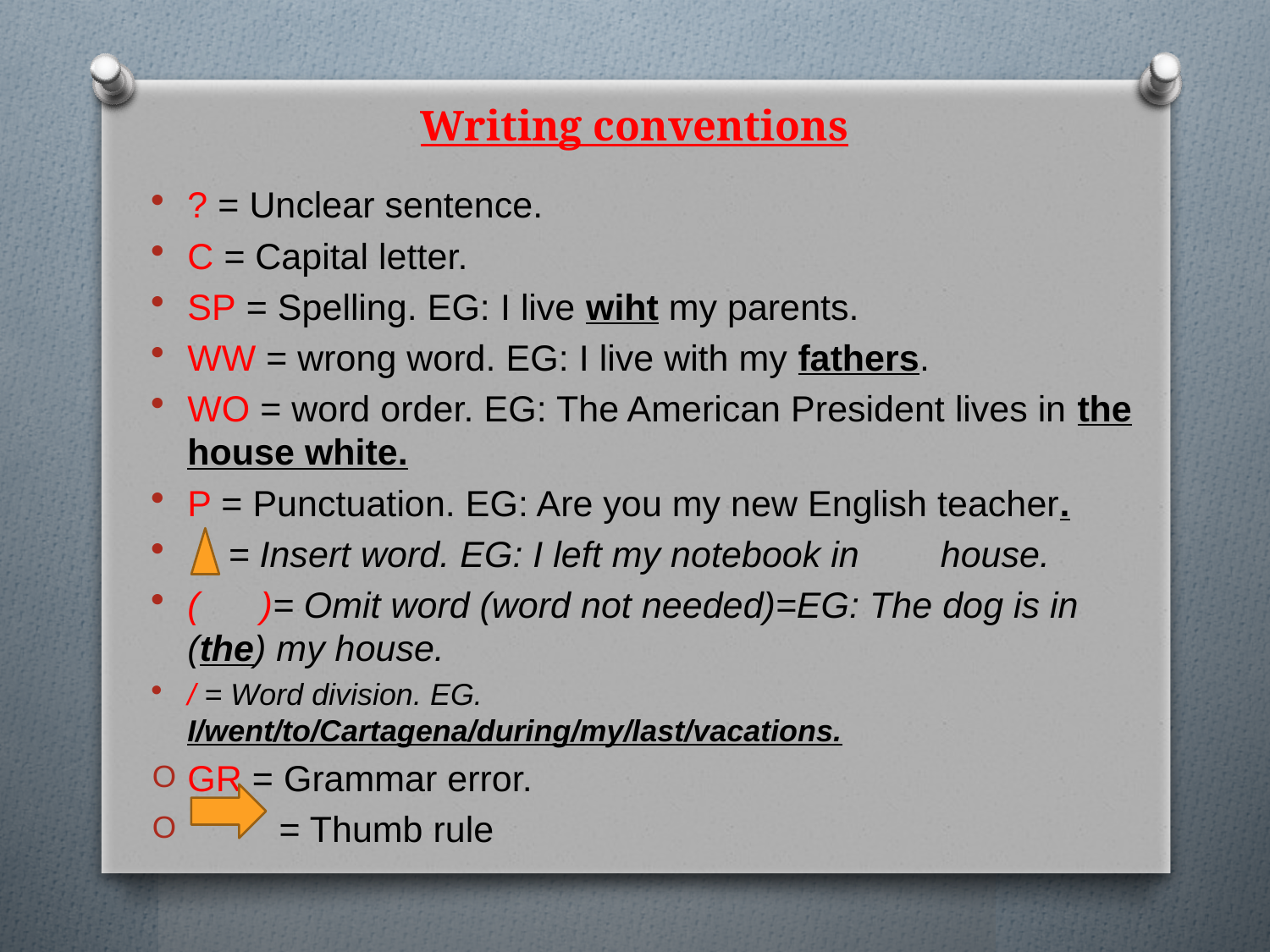

# Writing conventions
? = Unclear sentence.
C = Capital letter.
SP = Spelling. EG: I live wiht my parents.
WW = wrong word. EG: I live with my fathers.
WO = word order. EG: The American President lives in the house white.
P = Punctuation. EG: Are you my new English teacher.
    = Insert word. EG: I left my notebook in        house.
(      )= Omit word (word not needed)=EG: The dog is in (the) my house.
/ = Word division. EG. I/went/to/Cartagena/during/my/last/vacations.
GR = Grammar error.
         = Thumb rule